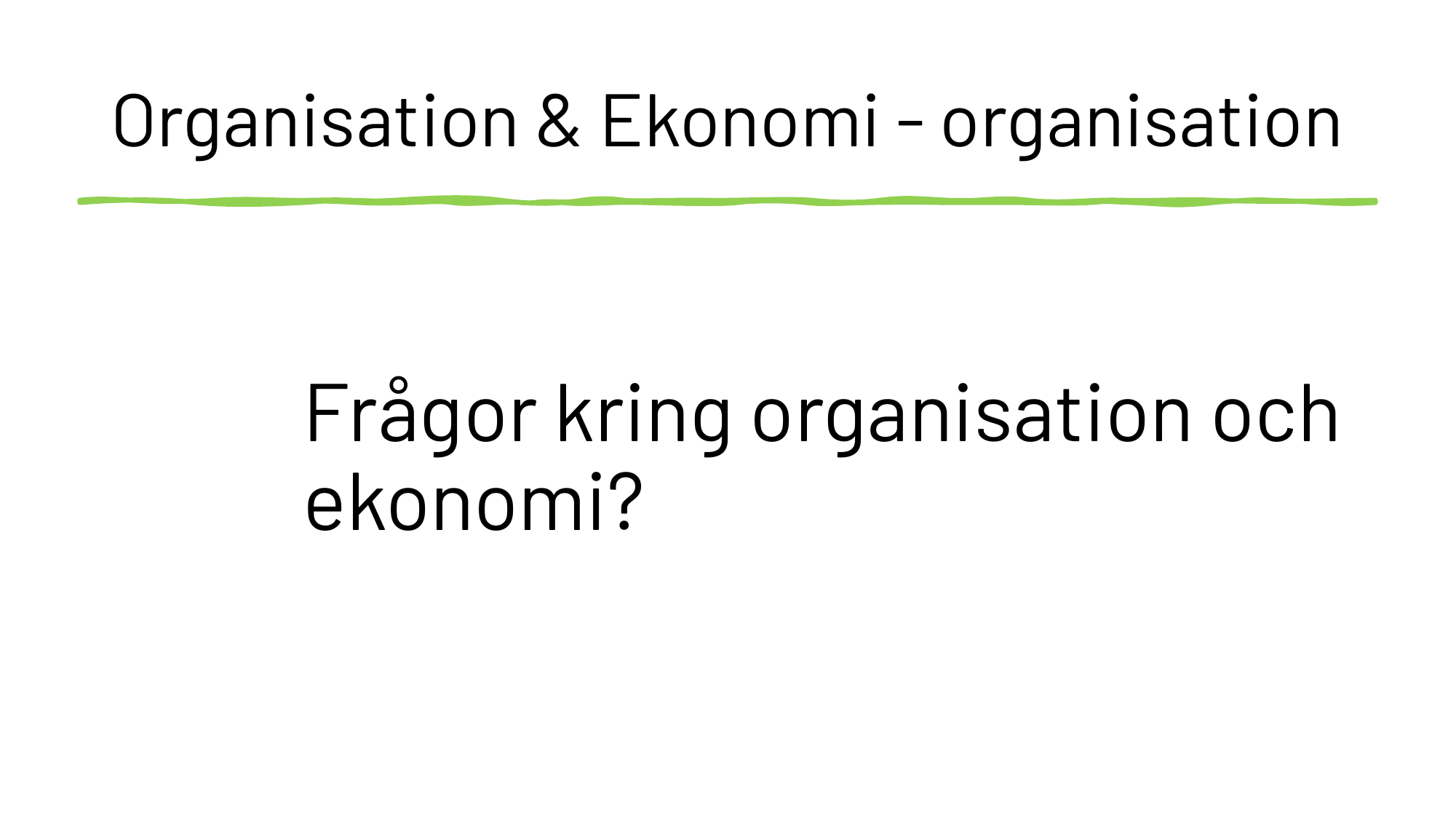

# Organisation & Ekonomi - organisation

Frågor kring organisation och ekonomi?